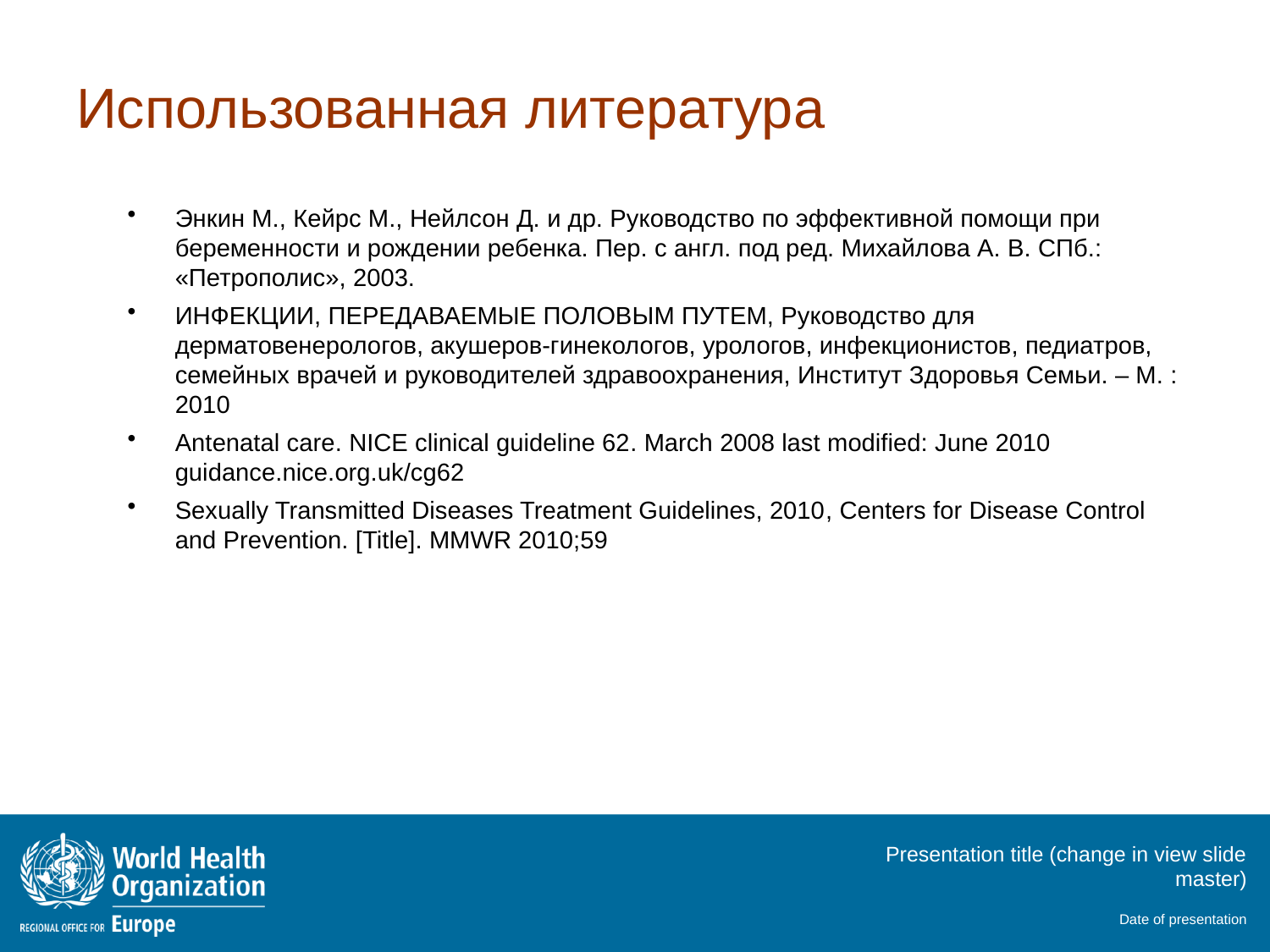

# Использованная литература
Энкин М., Кейрс М., Нейлсон Д. и др. Руководство по эффективной помощи при беременности и рождении ребенка. Пер. с англ. под ред. Михайлова А. В. СПб.: «Петрополис», 2003.
ИНФЕКЦИИ, ПЕРЕДАВАЕМЫЕ ПОЛОВЫМ ПУТЕМ, Руководство для дерматовенерологов, акушеров-гинекологов, урологов, инфекционистов, педиатров, семейных врачей и руководителей здравоохранения, Институт Здоровья Семьи. – М. : 2010
Antenatal care. NICE clinical guideline 62. March 2008 last modified: June 2010 guidance.nice.org.uk/cg62
Sexually Transmitted Diseases Treatment Guidelines, 2010, Centers for Disease Control and Prevention. [Title]. MMWR 2010;59